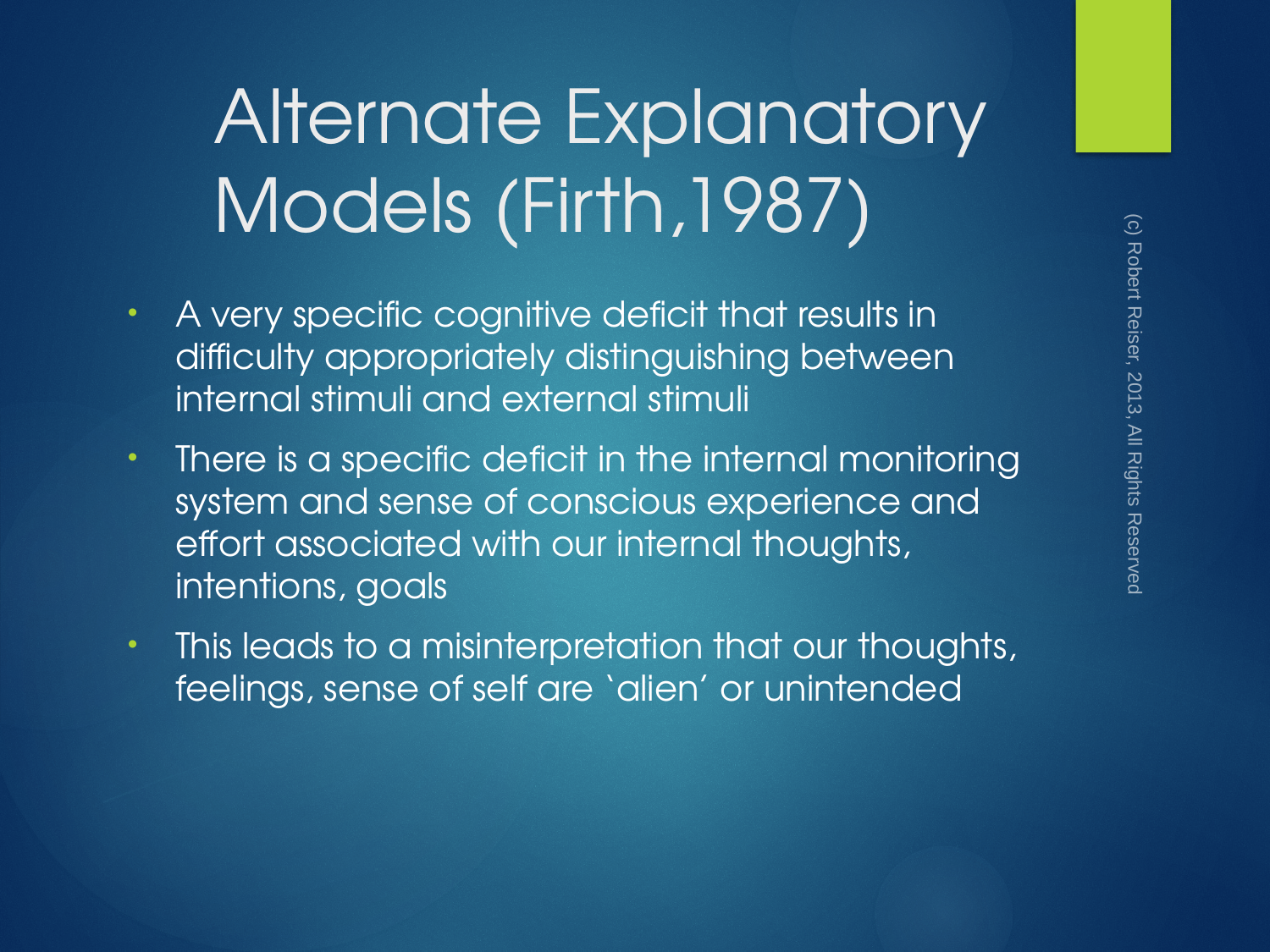

# Alternate Explanatory Models (Firth,1987)
A very specific cognitive deficit that results in difficulty appropriately distinguishing between internal stimuli and external stimuli
There is a specific deficit in the internal monitoring system and sense of conscious experience and effort associated with our internal thoughts, intentions, goals
This leads to a misinterpretation that our thoughts, feelings, sense of self are ‘alien’ or unintended

(c) Robert Reiser, 2013, All Rights Reserved